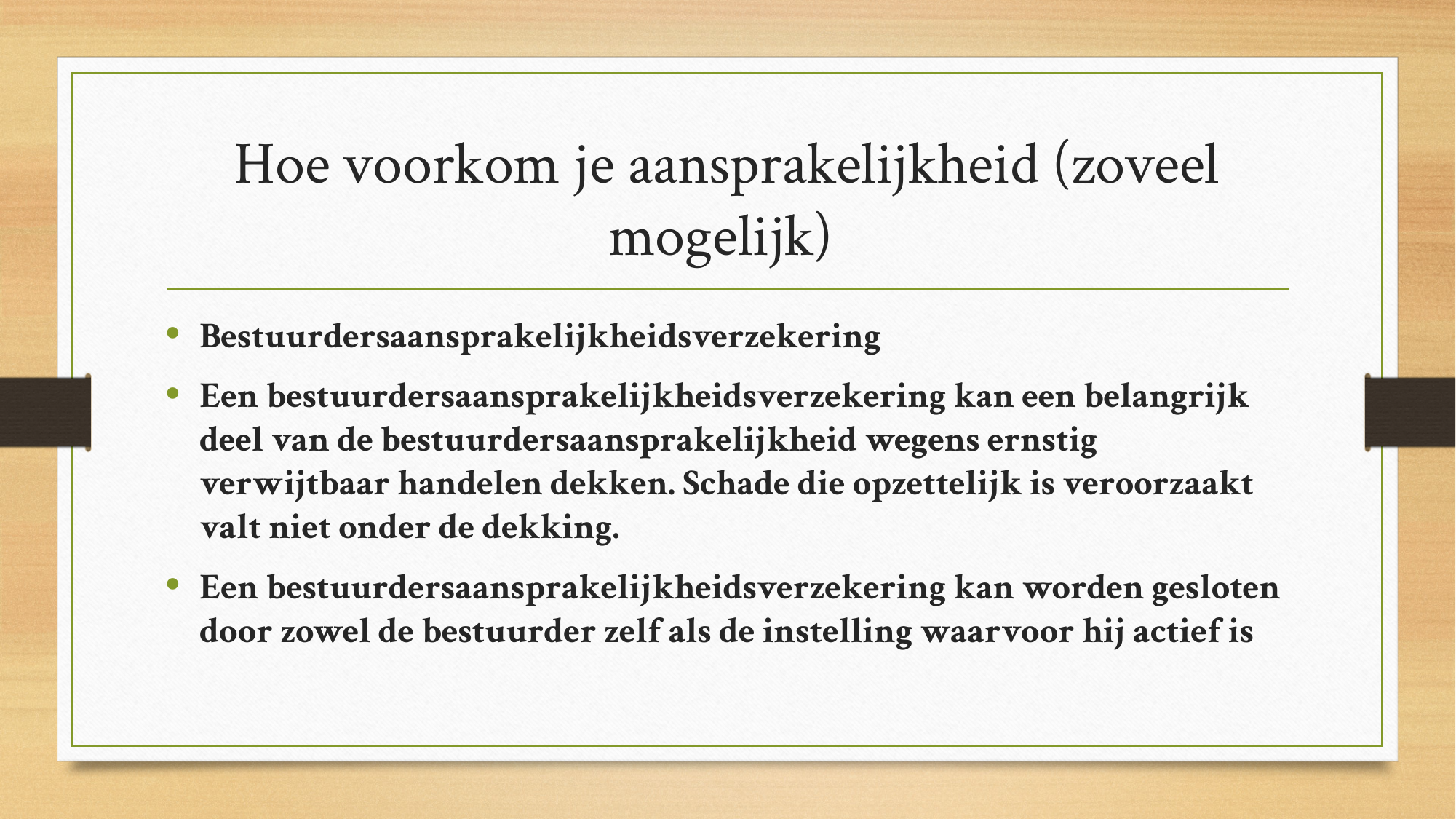

# Hoe voorkom je aansprakelijkheid (zoveel mogelijk)
Bestuurdersaansprakelijkheidsverzekering
Een bestuurdersaansprakelijkheidsverzekering kan een belangrijk deel van de bestuurdersaansprakelijkheid wegens ernstig verwijtbaar handelen dekken. Schade die opzettelijk is veroorzaakt valt niet onder de dekking.
Een bestuurdersaansprakelijkheidsverzekering kan worden gesloten door zowel de bestuurder zelf als de instelling waarvoor hij actief is